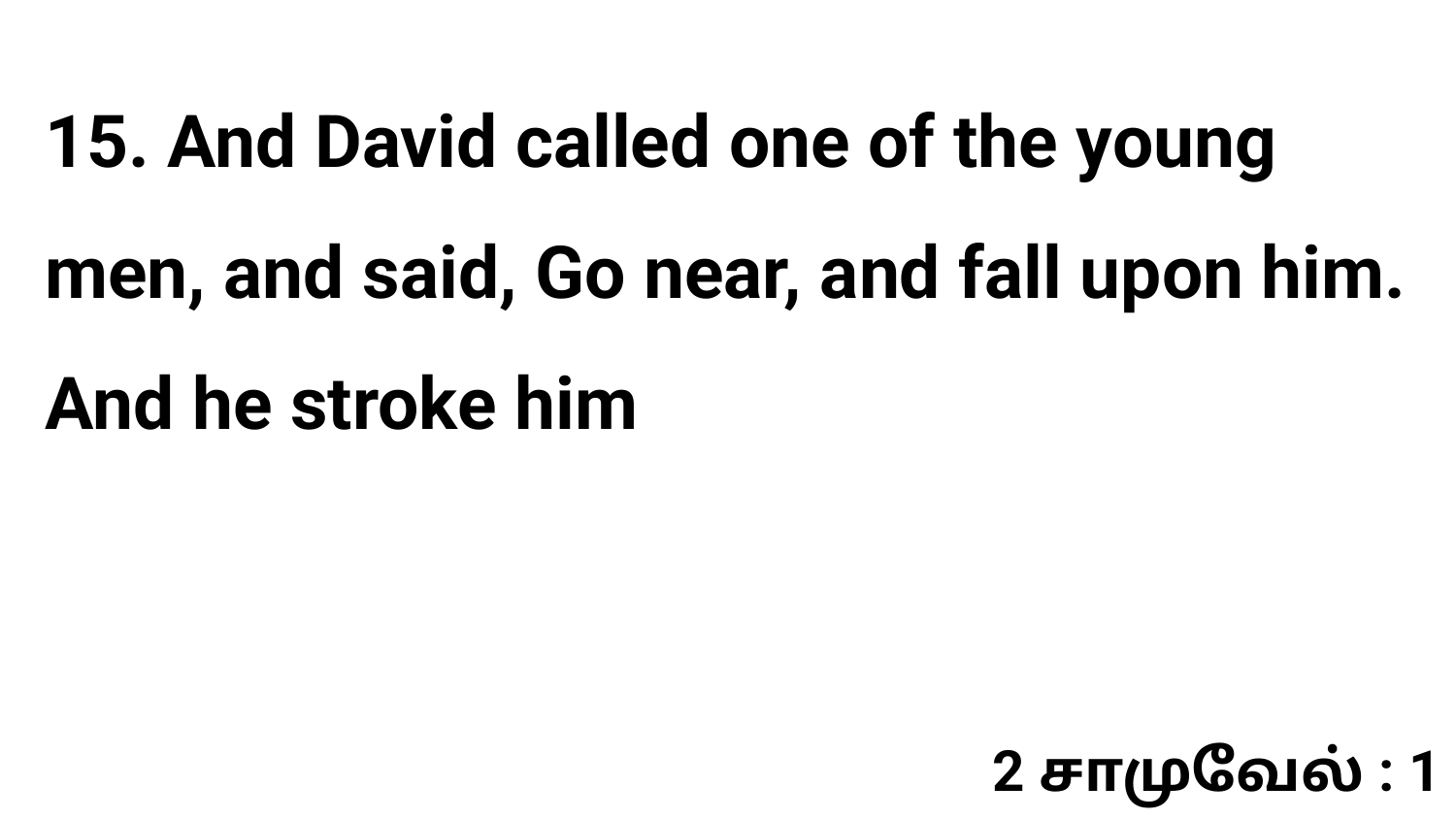

15. And David called one of the young men, and said, Go near, and fall upon him. And he stroke him
2 சாமுவேல் : 1